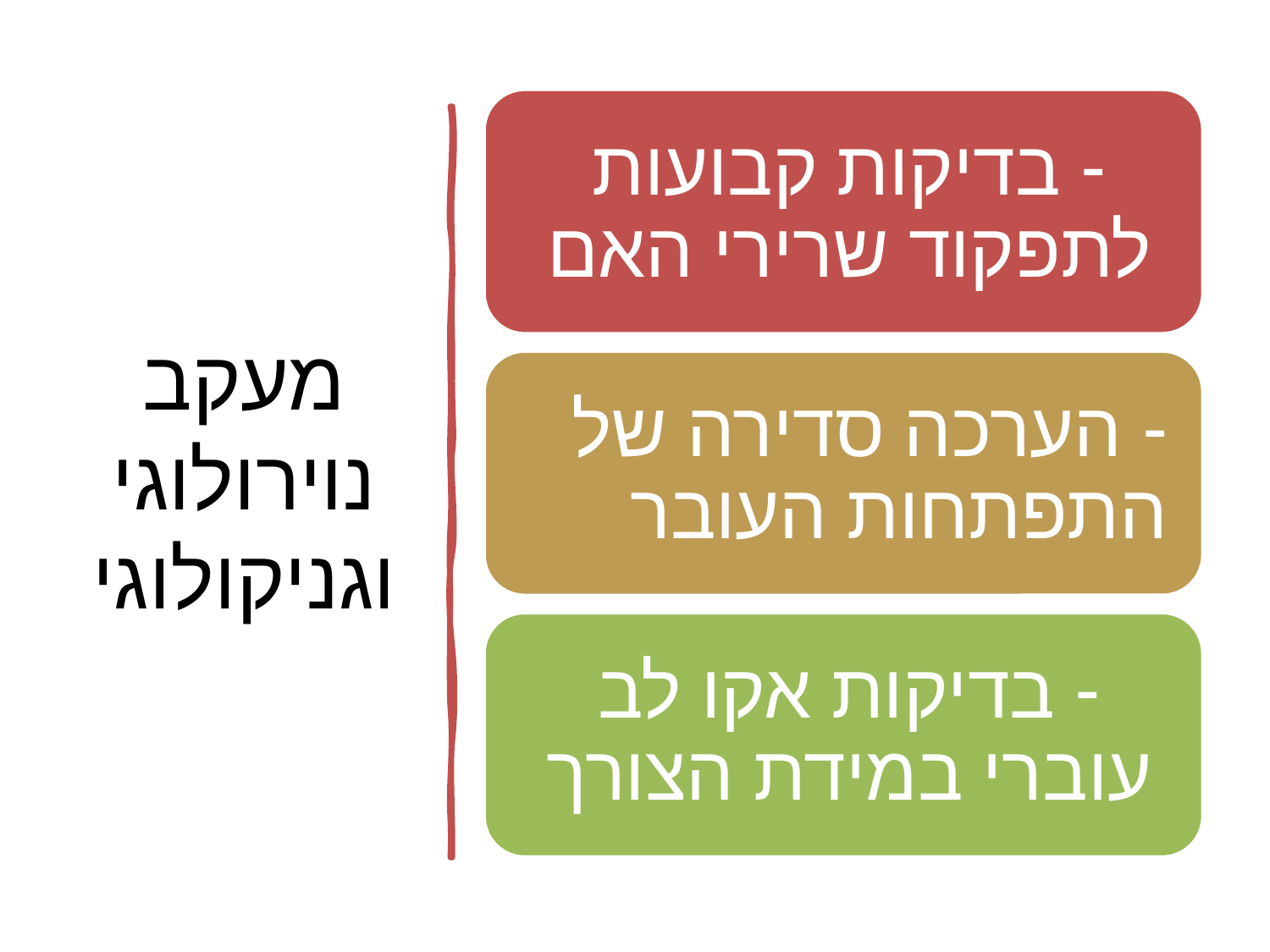

- בדיקות קבועות לתפקוד שרירי האם
- הערכה סדירה של התפתחות העובר
- בדיקות אקו לב עוברי במידת הצורך
# מעקב נוירולוגי וגניקולוגי